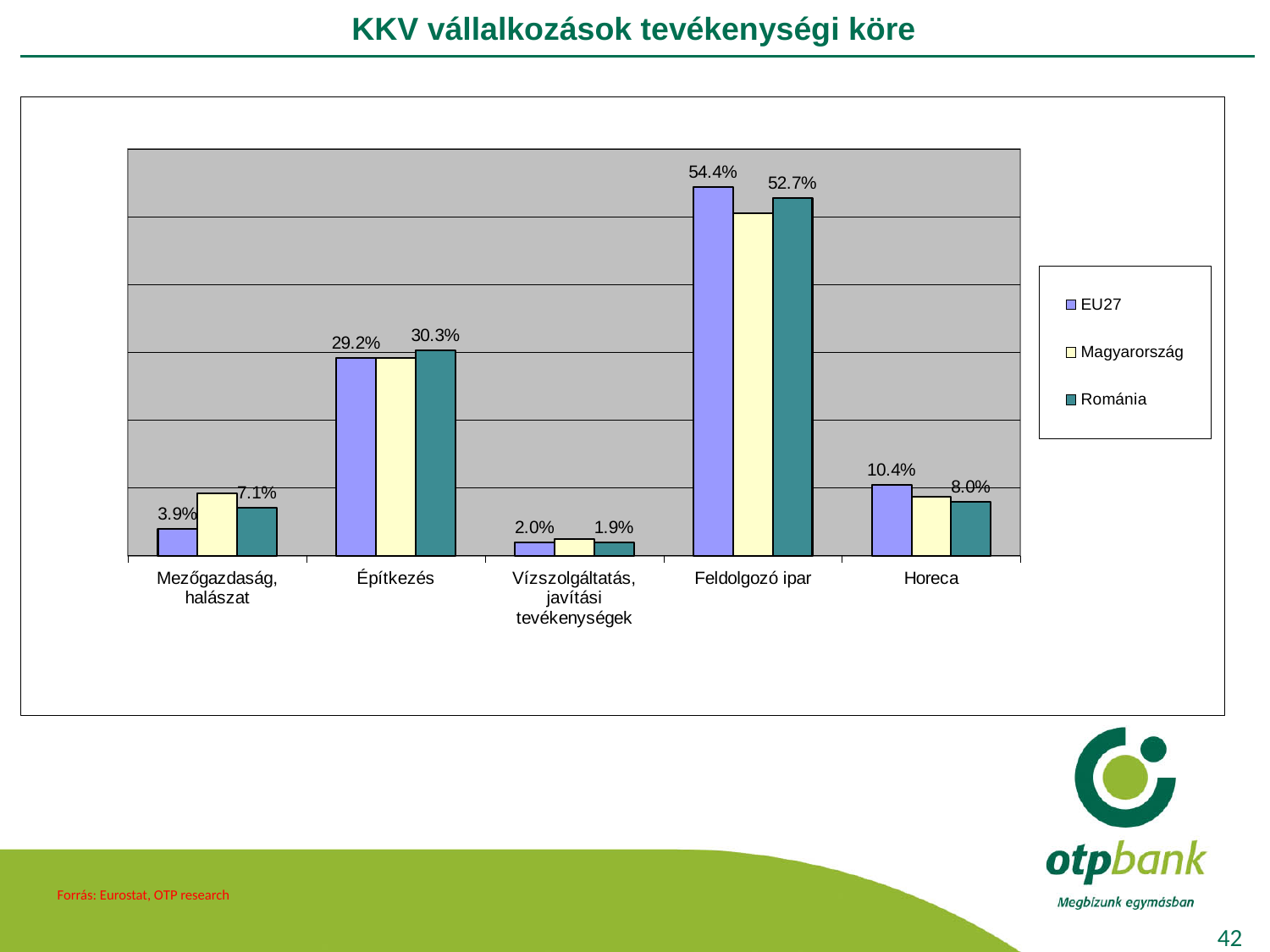

# KKV vállalkozások tevékenységi köre

### Chart

| Category | EU27 | Magyarország | Románia |
|---|---|---|---|
| Mezőgazdaság, halászat | 0.039000000000000014 | 0.09200000000000003 | 0.071 |
| Építkezés | 0.2920000000000002 | 0.2920000000000002 | 0.30300000000000027 |
| Vízszolgáltatás, javítási tevékenységek | 0.02000000000000001 | 0.024 | 0.019000000000000013 |
| Feldolgozó ipar | 0.544 | 0.505 | 0.527 |
| Horeca | 0.10400000000000002 | 0.08700000000000002 | 0.08000000000000004 |

Forrás: Eurostat, OTP research
42